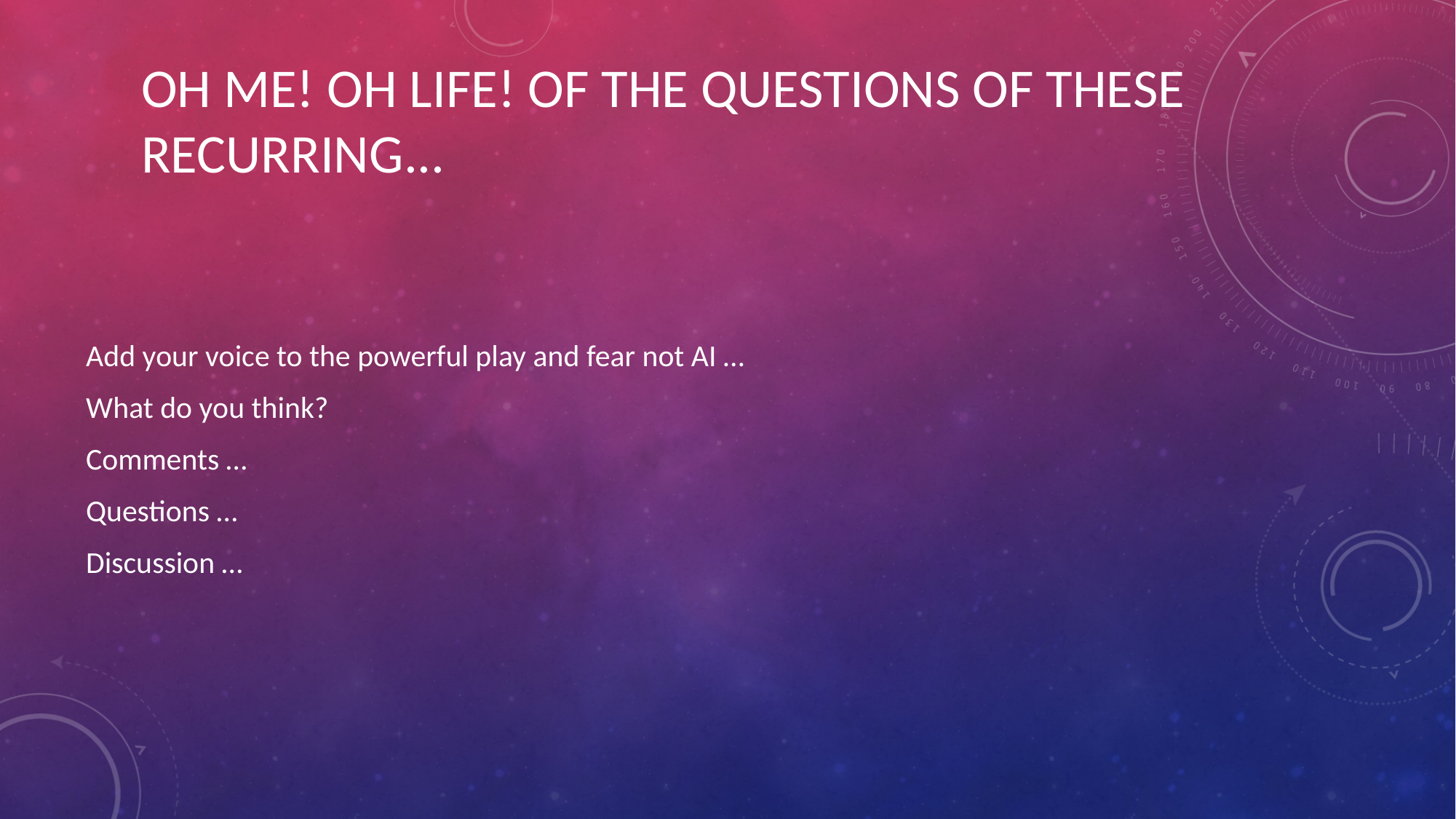

# Oh me! Oh life! of the questions of these recurring...

Add your voice to the powerful play and fear not AI …
What do you think?
Comments …
Questions …
Discussion …